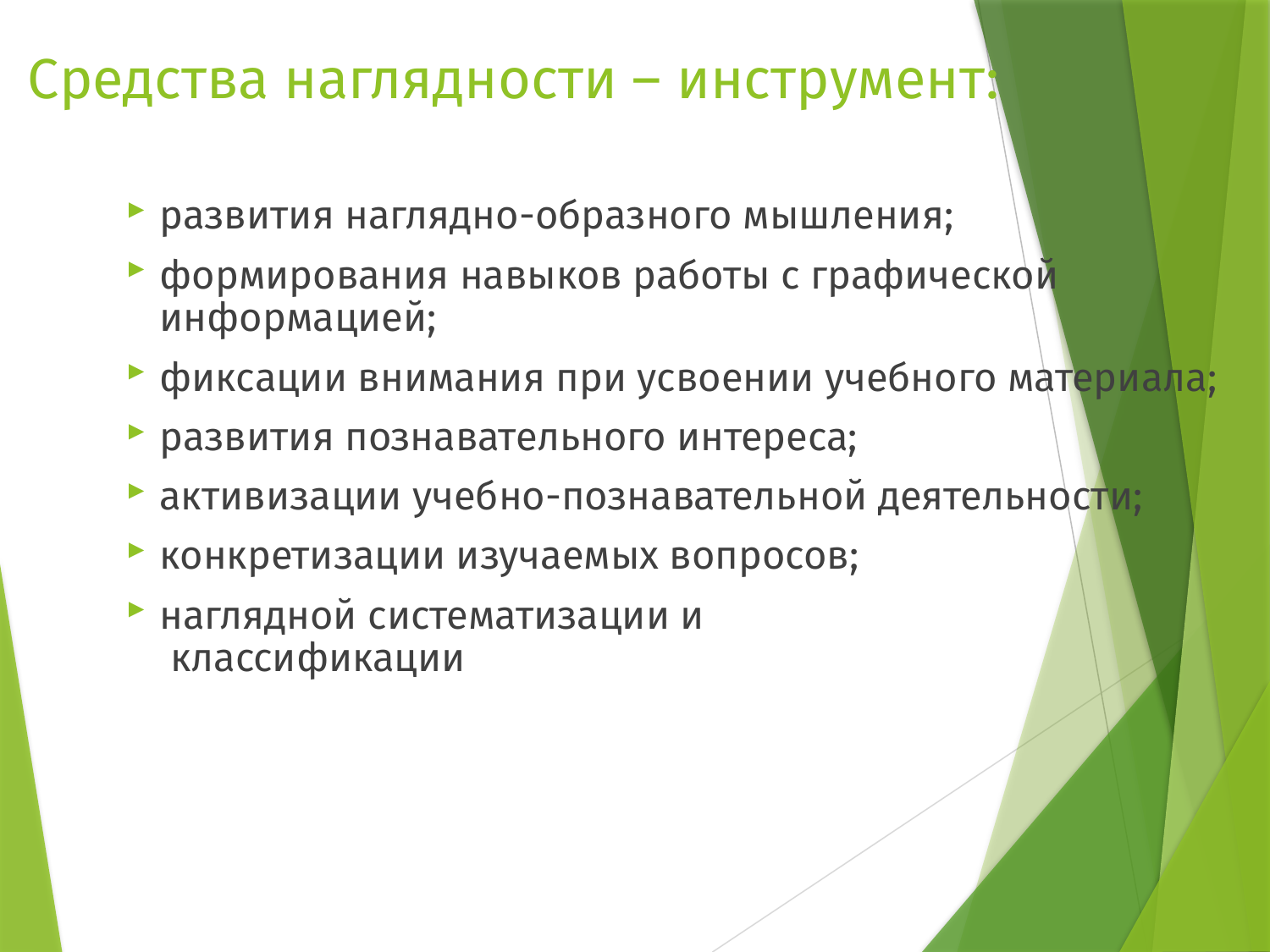

# Средства наглядности – инструмент:
развития наглядно-образного мышления;
формирования навыков работы с графической информацией;
фиксации внимания при усвоении учебного материала;
развития познавательного интереса;
активизации учебно-познавательной деятельности;
конкретизации изучаемых вопросов;
наглядной систематизации и
 классификации